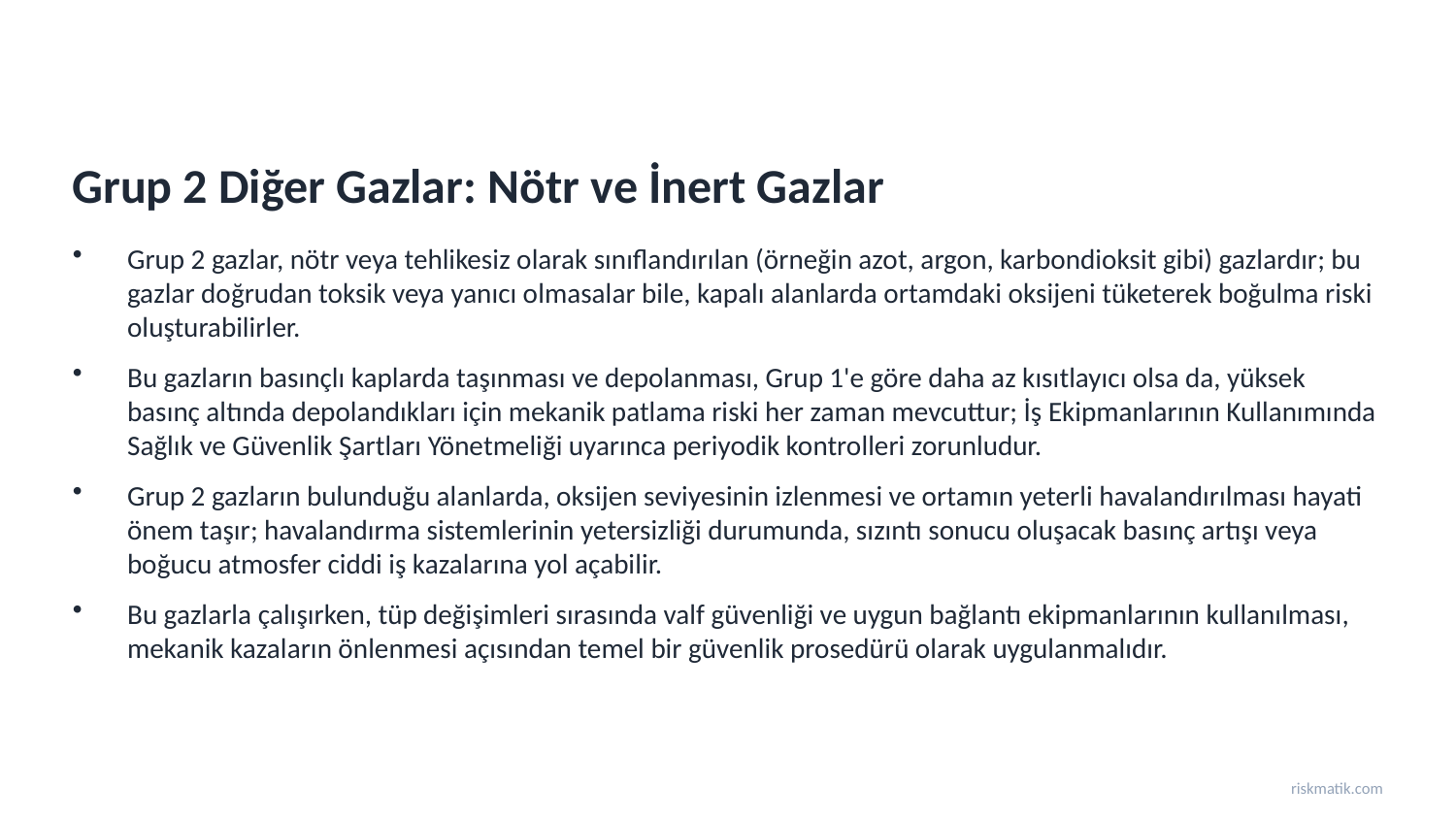

Grup 2 Diğer Gazlar: Nötr ve İnert Gazlar
Grup 2 gazlar, nötr veya tehlikesiz olarak sınıflandırılan (örneğin azot, argon, karbondioksit gibi) gazlardır; bu gazlar doğrudan toksik veya yanıcı olmasalar bile, kapalı alanlarda ortamdaki oksijeni tüketerek boğulma riski oluşturabilirler.
Bu gazların basınçlı kaplarda taşınması ve depolanması, Grup 1'e göre daha az kısıtlayıcı olsa da, yüksek basınç altında depolandıkları için mekanik patlama riski her zaman mevcuttur; İş Ekipmanlarının Kullanımında Sağlık ve Güvenlik Şartları Yönetmeliği uyarınca periyodik kontrolleri zorunludur.
Grup 2 gazların bulunduğu alanlarda, oksijen seviyesinin izlenmesi ve ortamın yeterli havalandırılması hayati önem taşır; havalandırma sistemlerinin yetersizliği durumunda, sızıntı sonucu oluşacak basınç artışı veya boğucu atmosfer ciddi iş kazalarına yol açabilir.
Bu gazlarla çalışırken, tüp değişimleri sırasında valf güvenliği ve uygun bağlantı ekipmanlarının kullanılması, mekanik kazaların önlenmesi açısından temel bir güvenlik prosedürü olarak uygulanmalıdır.
riskmatik.com